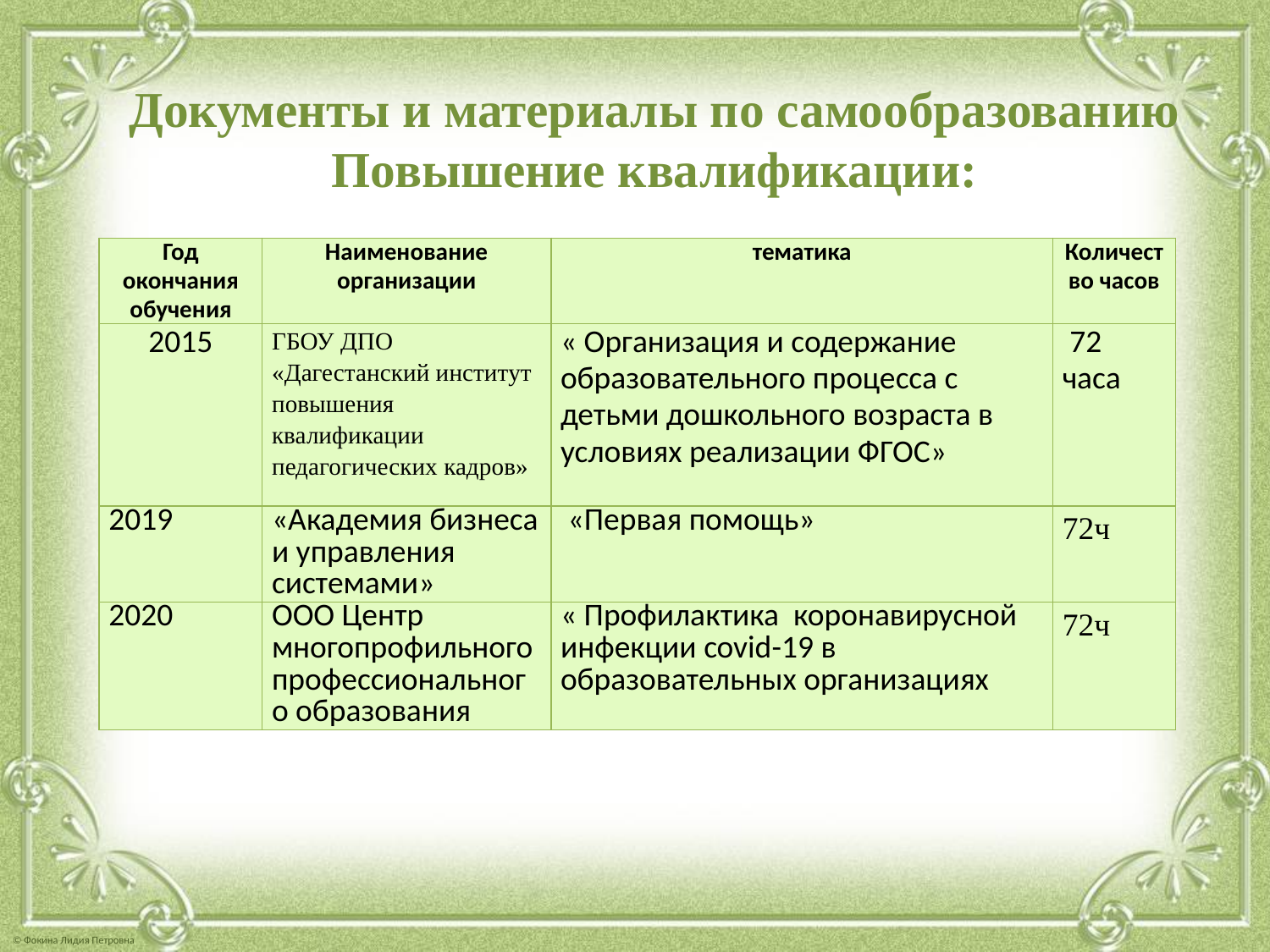

# Документы и материалы по самообразованию Повышение квалификации:
| Год окончания обучения | Наименование организации | тематика | Количество часов |
| --- | --- | --- | --- |
| 2015 | ГБОУ ДПО «Дагестанский институт повышения квалификации педагогических кадров» | « Организация и содержание образовательного процесса с детьми дошкольного возраста в условиях реализации ФГОС» | 72 часа |
| 2019 | «Академия бизнеса и управления системами» | «Первая помощь» | 72ч |
| 2020 | ООО Центр многопрофильного профессионального образования | « Профилактика коронавирусной инфекции covid-19 в образовательных организациях | 72ч |